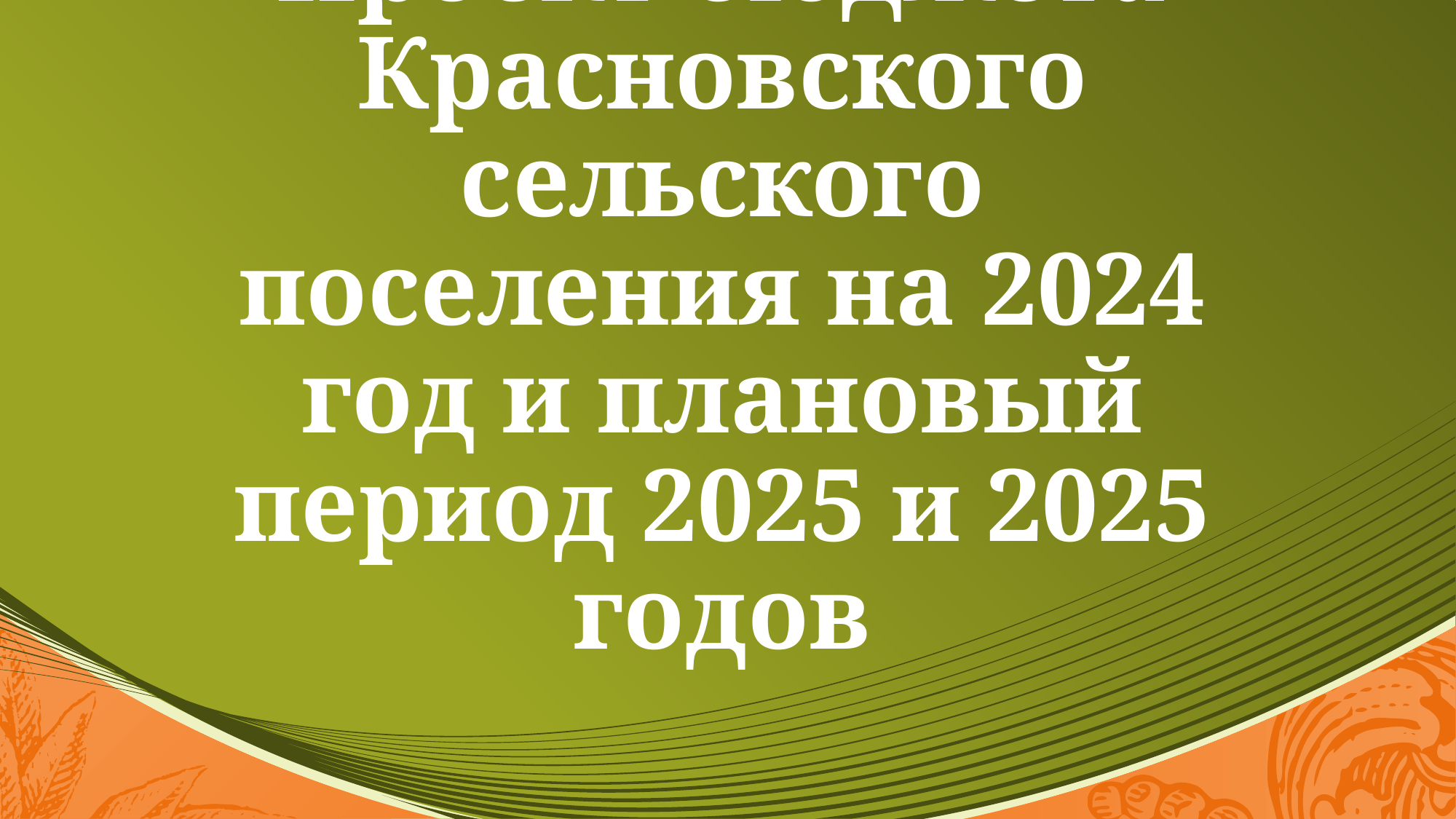

# Проект бюджета Красновского сельского поселения на 2024 год и плановый период 2025 и 2025 годов